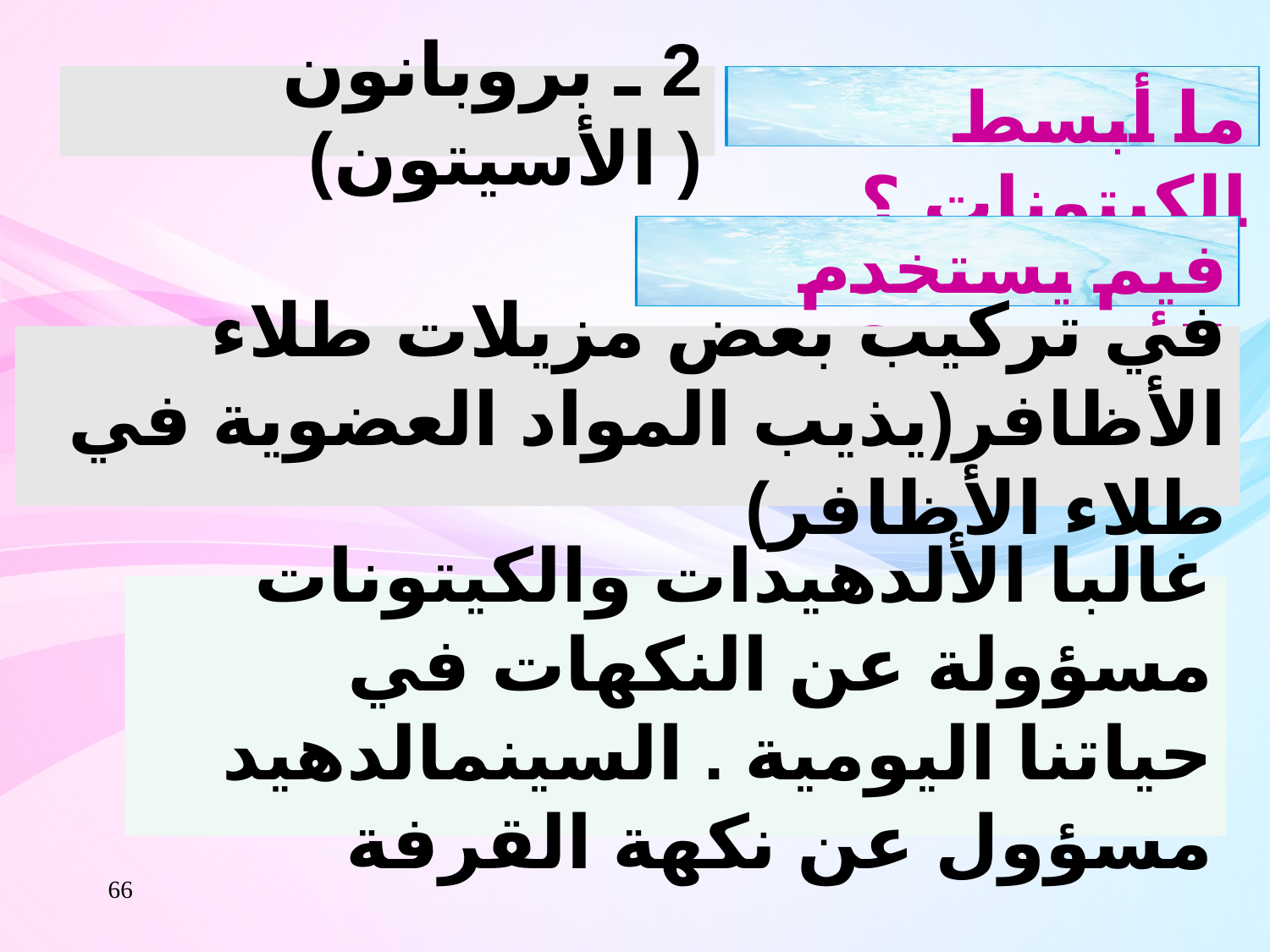

2 ـ بروبانون ( الأسيتون)
ما أبسط الكيتونات ؟
فيم يستخدم الأسيتون ؟
في تركيب بعض مزيلات طلاء الأظافر(يذيب المواد العضوية في طلاء الأظافر)
غالبا الألدهيدات والكيتونات مسؤولة عن النكهات في حياتنا اليومية . السينمالدهيد مسؤول عن نكهة القرفة
66